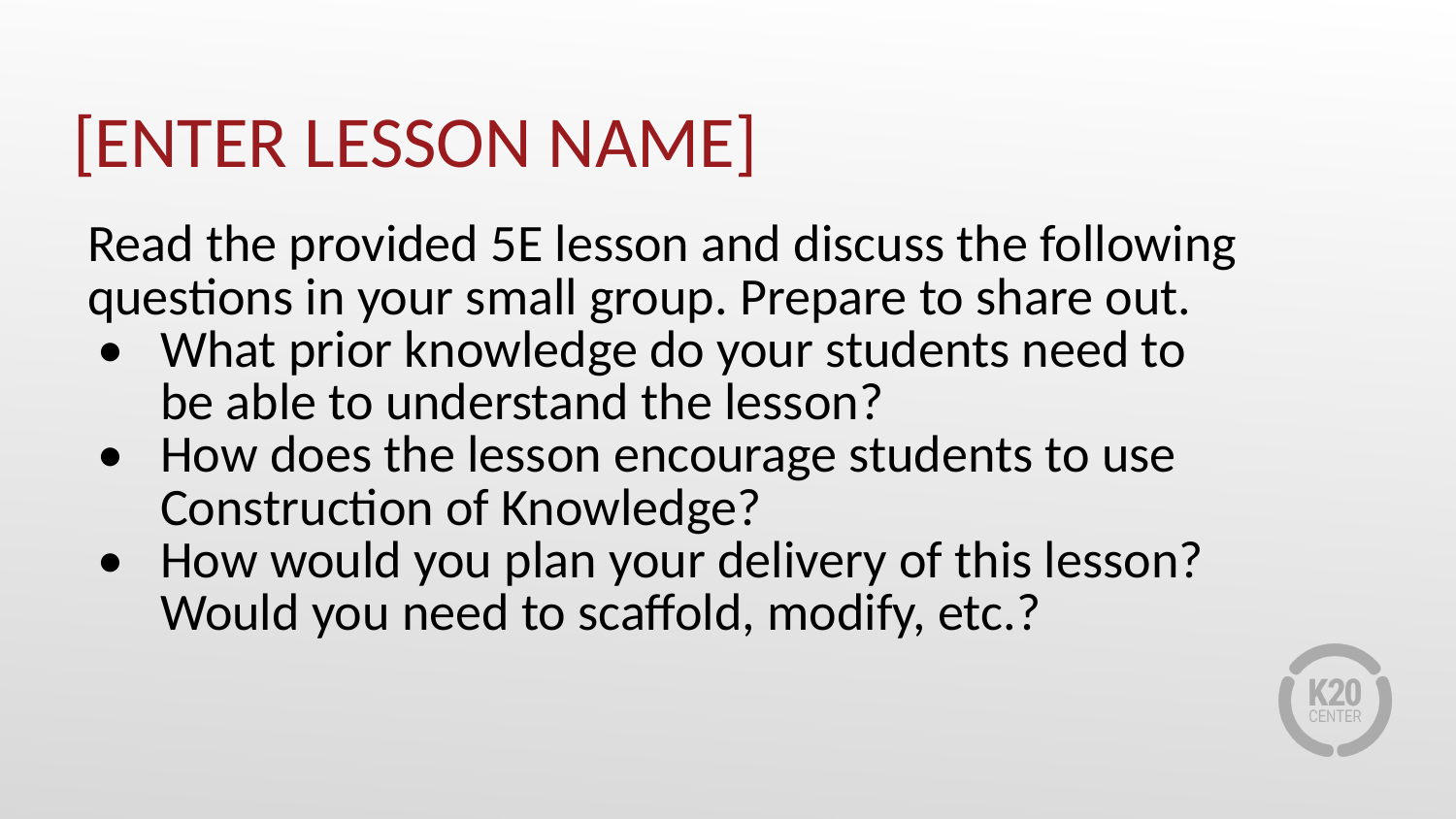

# [ENTER LESSON NAME]
Read the provided 5E lesson and discuss the following questions in your small group. Prepare to share out.
What prior knowledge do your students need to be able to understand the lesson?
How does the lesson encourage students to use Construction of Knowledge?
How would you plan your delivery of this lesson? Would you need to scaffold, modify, etc.?